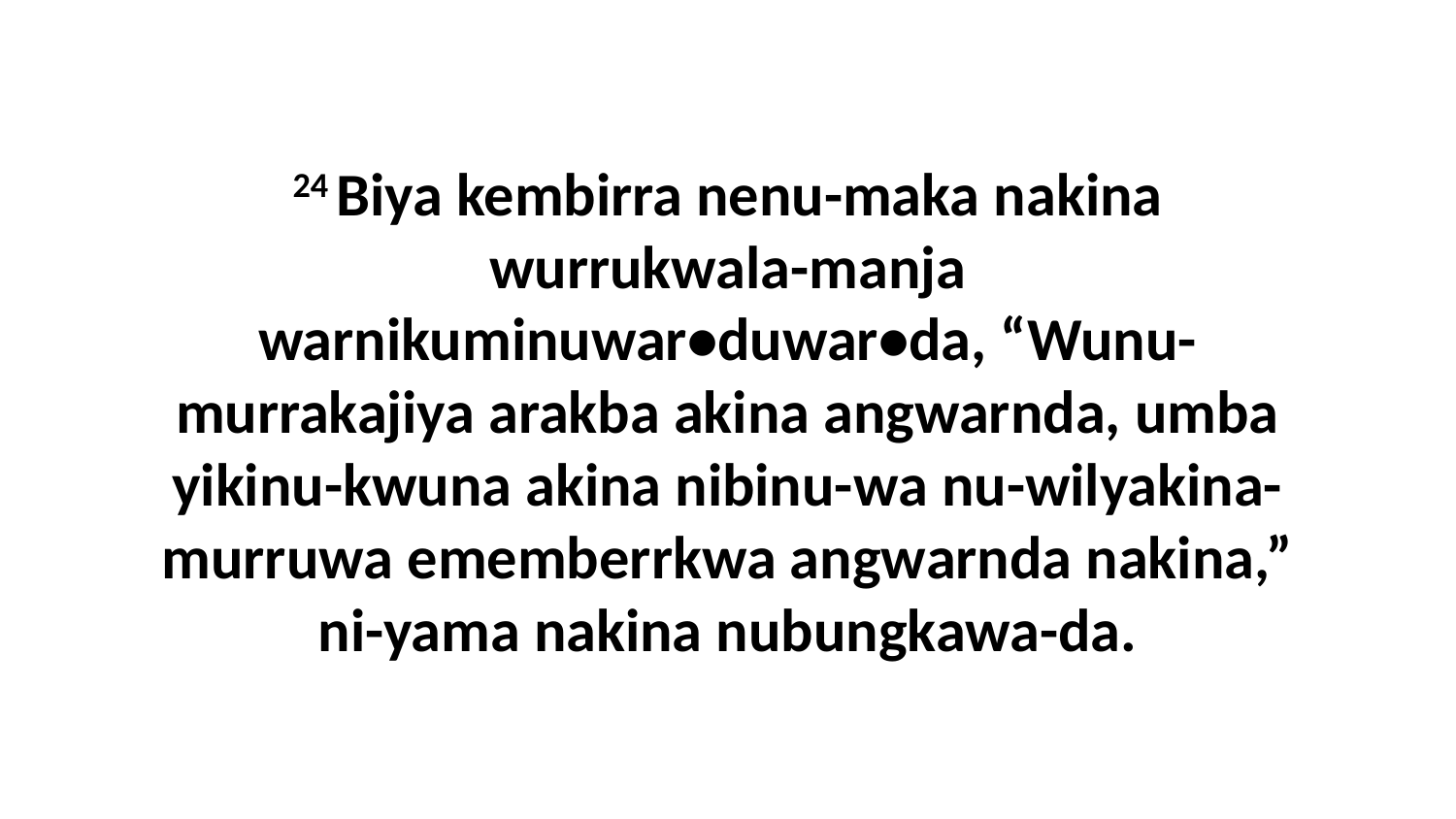

24 Biya kembirra nenu-maka nakina wurrukwala-manja warnikuminuwar•duwar•da, “Wunu-murrakajiya arakba akina angwarnda, umba yikinu-kwuna akina nibinu-wa nu-wilyakina-murruwa ememberrkwa angwarnda nakina,” ni-yama nakina nubungkawa-da.